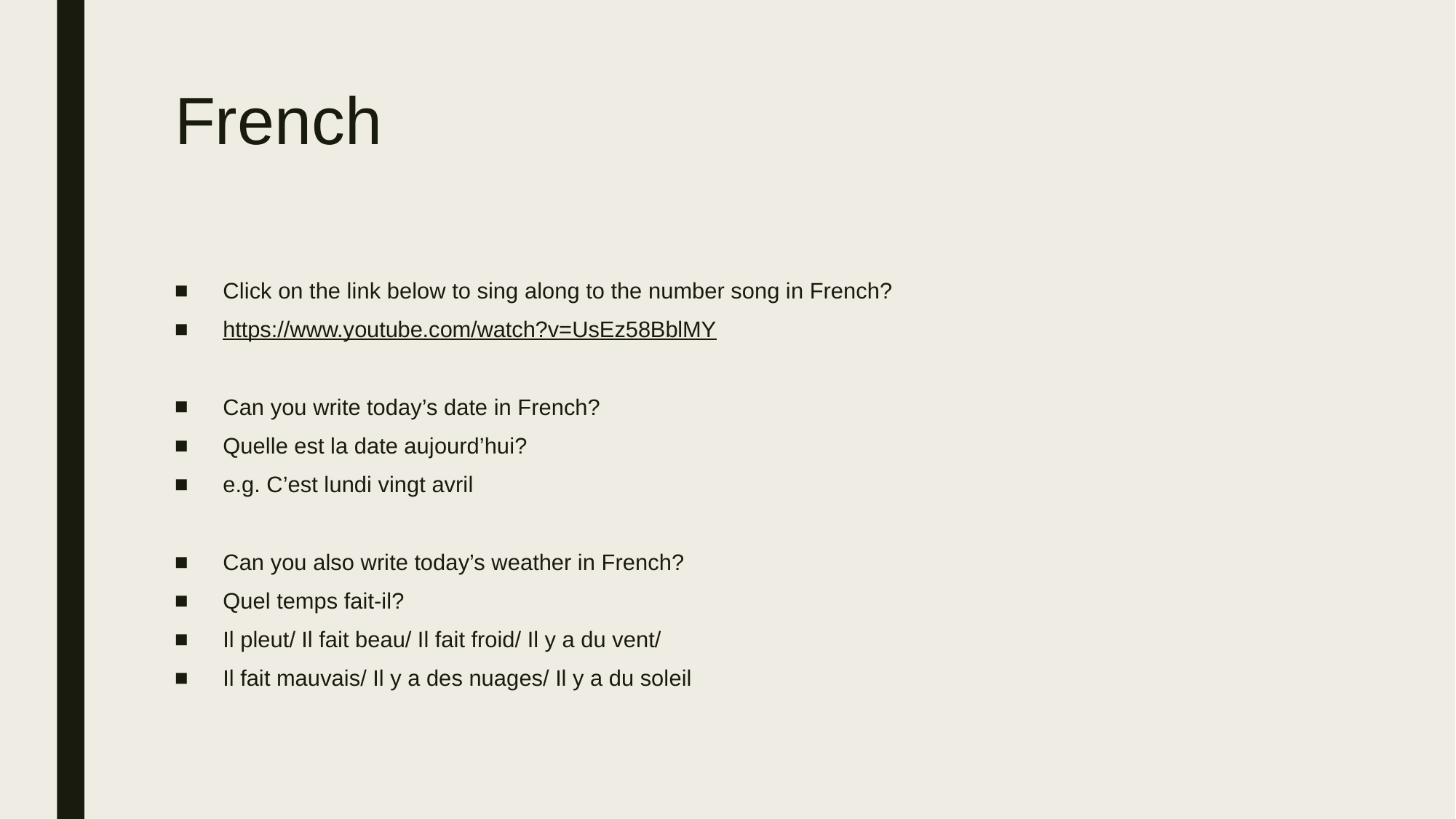

# French
Click on the link below to sing along to the number song in French?
https://www.youtube.com/watch?v=UsEz58BblMY

Can you write today’s date in French?
Quelle est la date aujourd’hui?
e.g. C’est lundi vingt avril

Can you also write today’s weather in French?
Quel temps fait-il?
Il pleut/ Il fait beau/ Il fait froid/ Il y a du vent/
Il fait mauvais/ Il y a des nuages/ Il y a du soleil